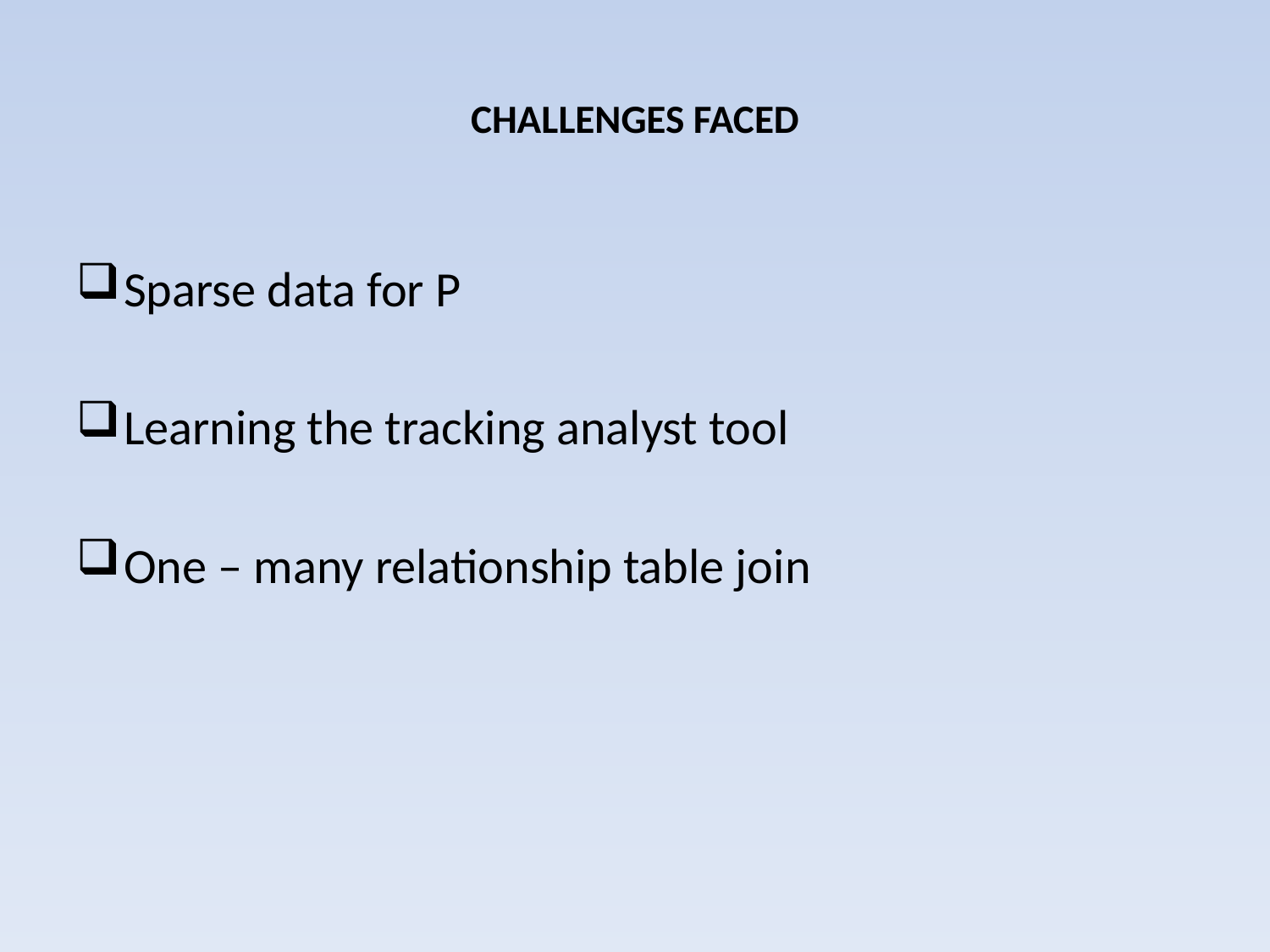

# Challenges FACED

Sparse data for P

Learning the tracking analyst tool

One – many relationship table join